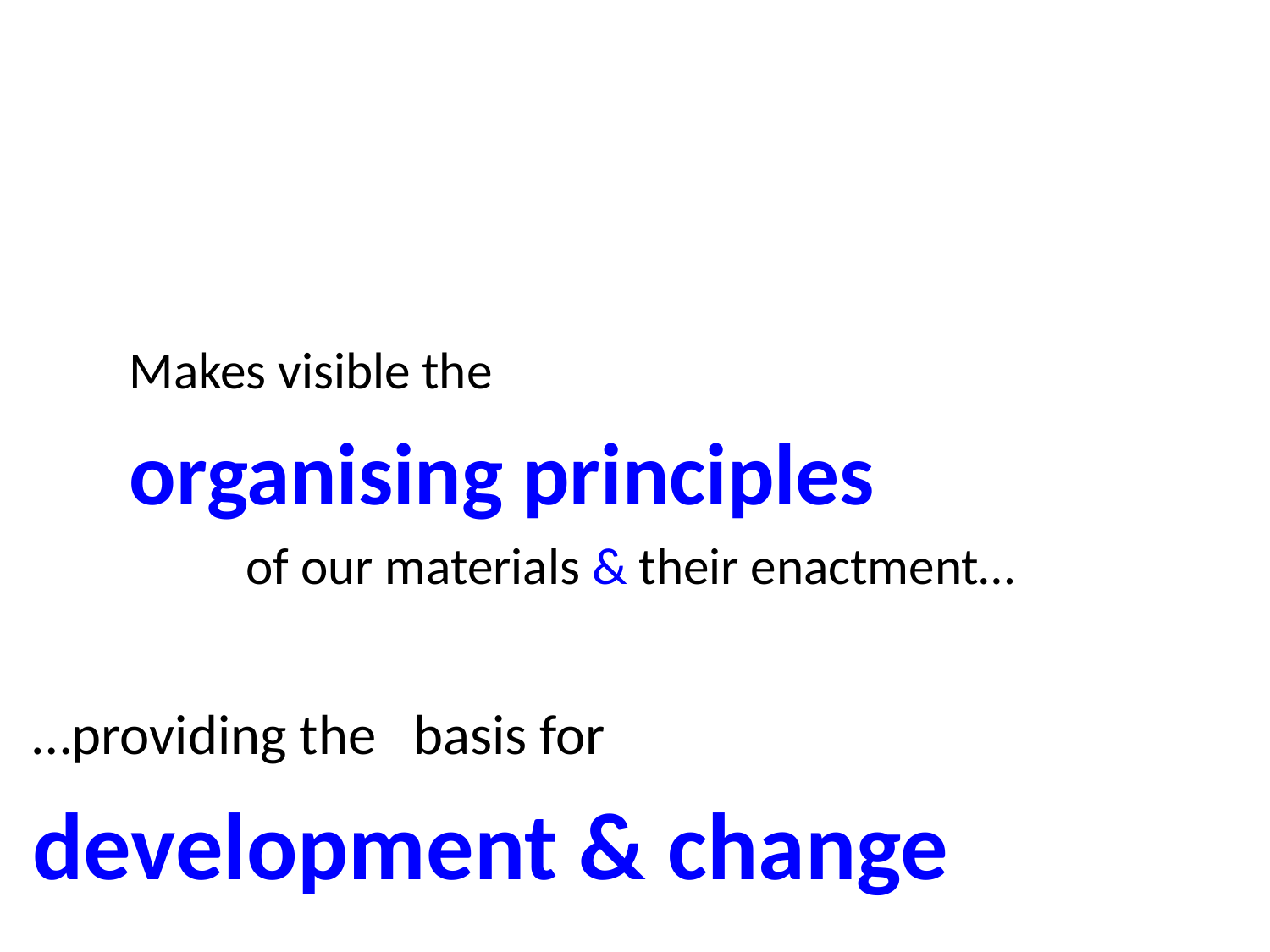

Makes visible the
organising principles
		of our materials & their enactment…
…providing the	basis for
development & change